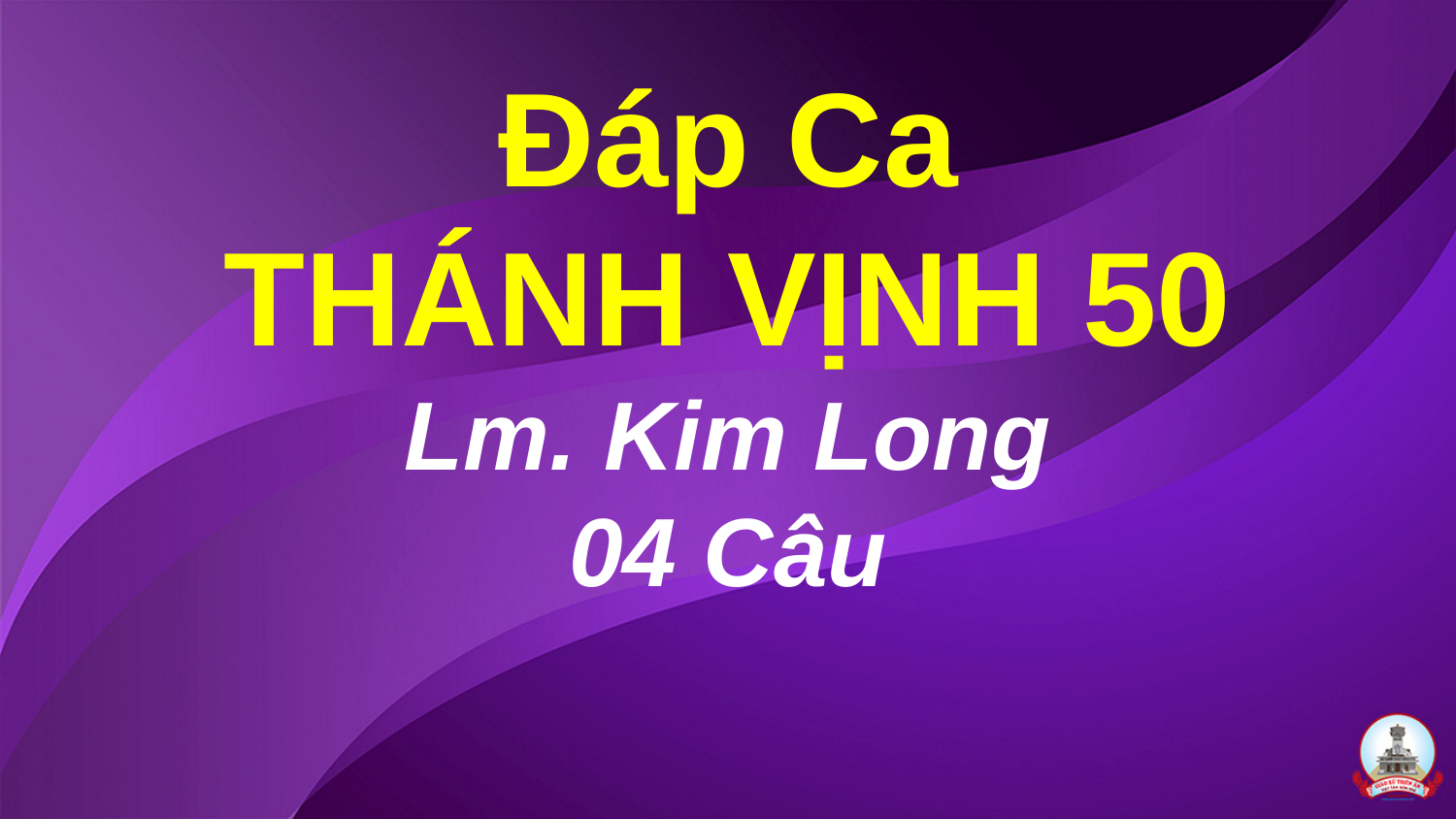

# Đáp Ca THÁNH VỊNH 50 Lm. Kim Long 04 Câu